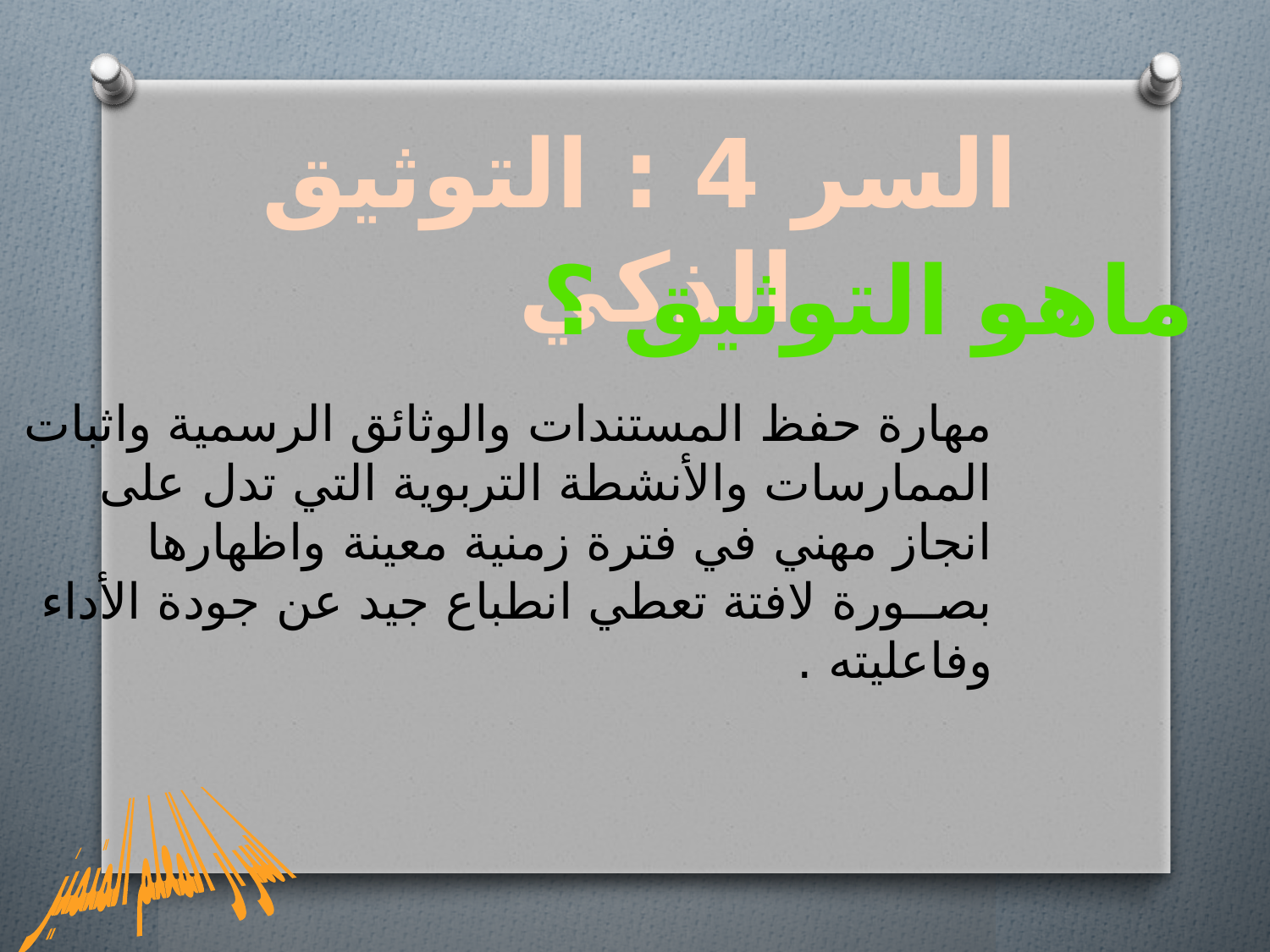

السر 4 : التوثيق الذكي
ماهو التوثيق ؟
مهارة حفظ المستندات والوثائق الرسمية واثبات الممارسات والأنشطة التربوية التي تدل على انجاز مهني في فترة زمنية معينة واظهارها بصــورة لافتة تعطي انطباع جيد عن جودة الأداء وفاعليته .
اسرار المعلم المتميز